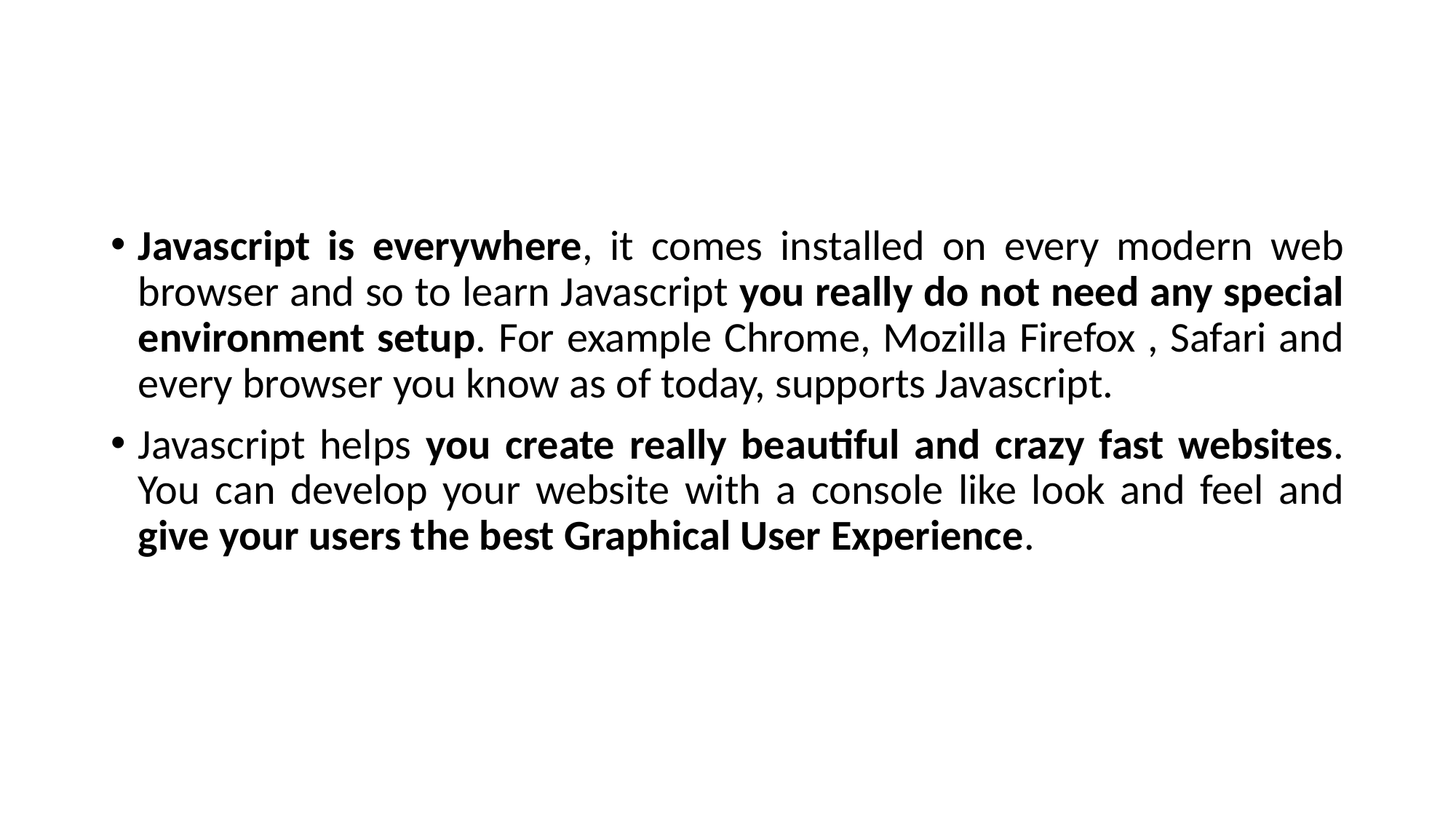

#
Javascript is everywhere, it comes installed on every modern web browser and so to learn Javascript you really do not need any special environment setup. For example Chrome, Mozilla Firefox , Safari and every browser you know as of today, supports Javascript.
Javascript helps you create really beautiful and crazy fast websites. You can develop your website with a console like look and feel and give your users the best Graphical User Experience.